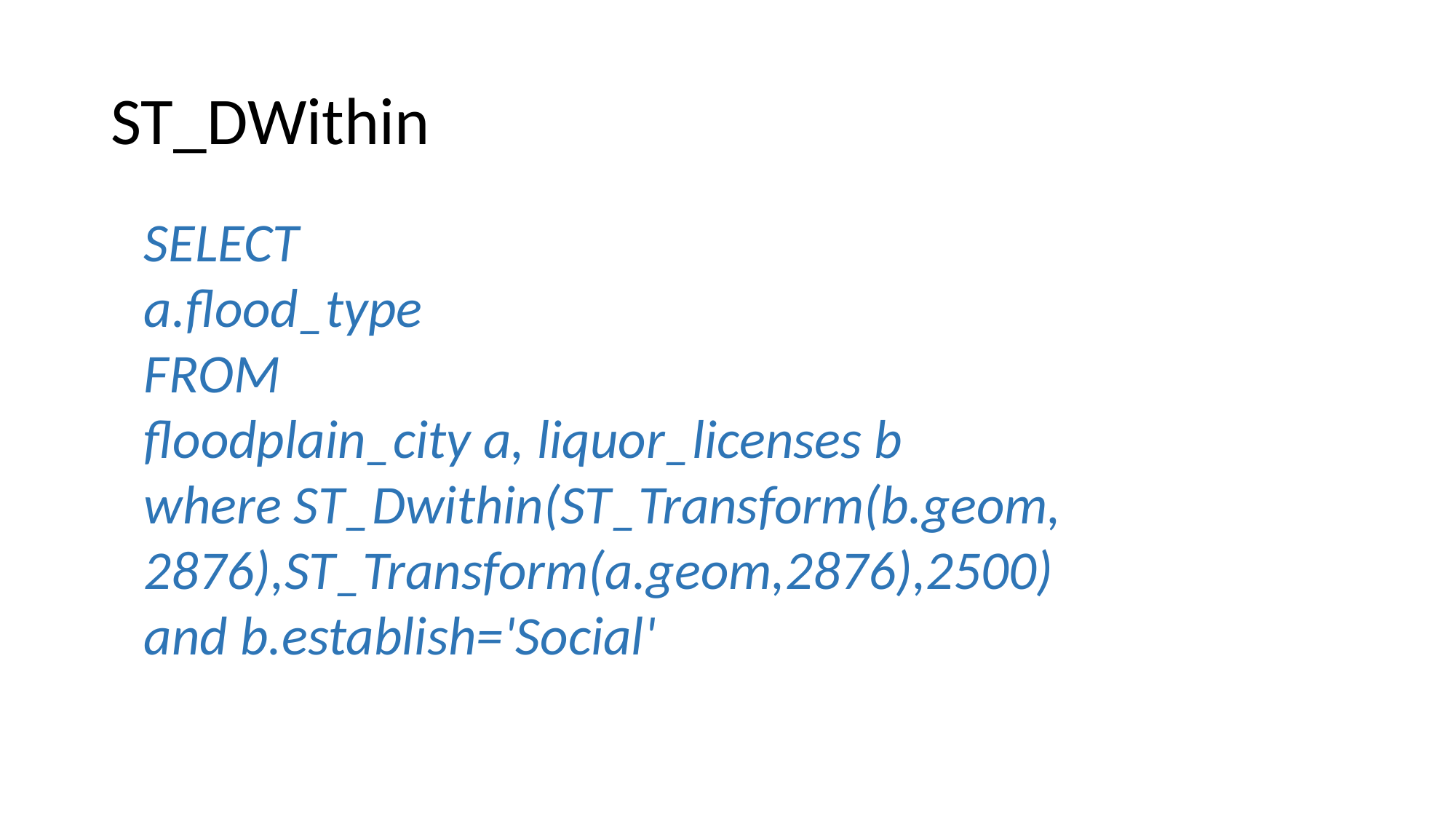

# ST_DWithin
SELECT
a.flood_type
FROM
floodplain_city a, liquor_licenses b
where ST_Dwithin(ST_Transform(b.geom, 2876),ST_Transform(a.geom,2876),2500) and b.establish='Social'